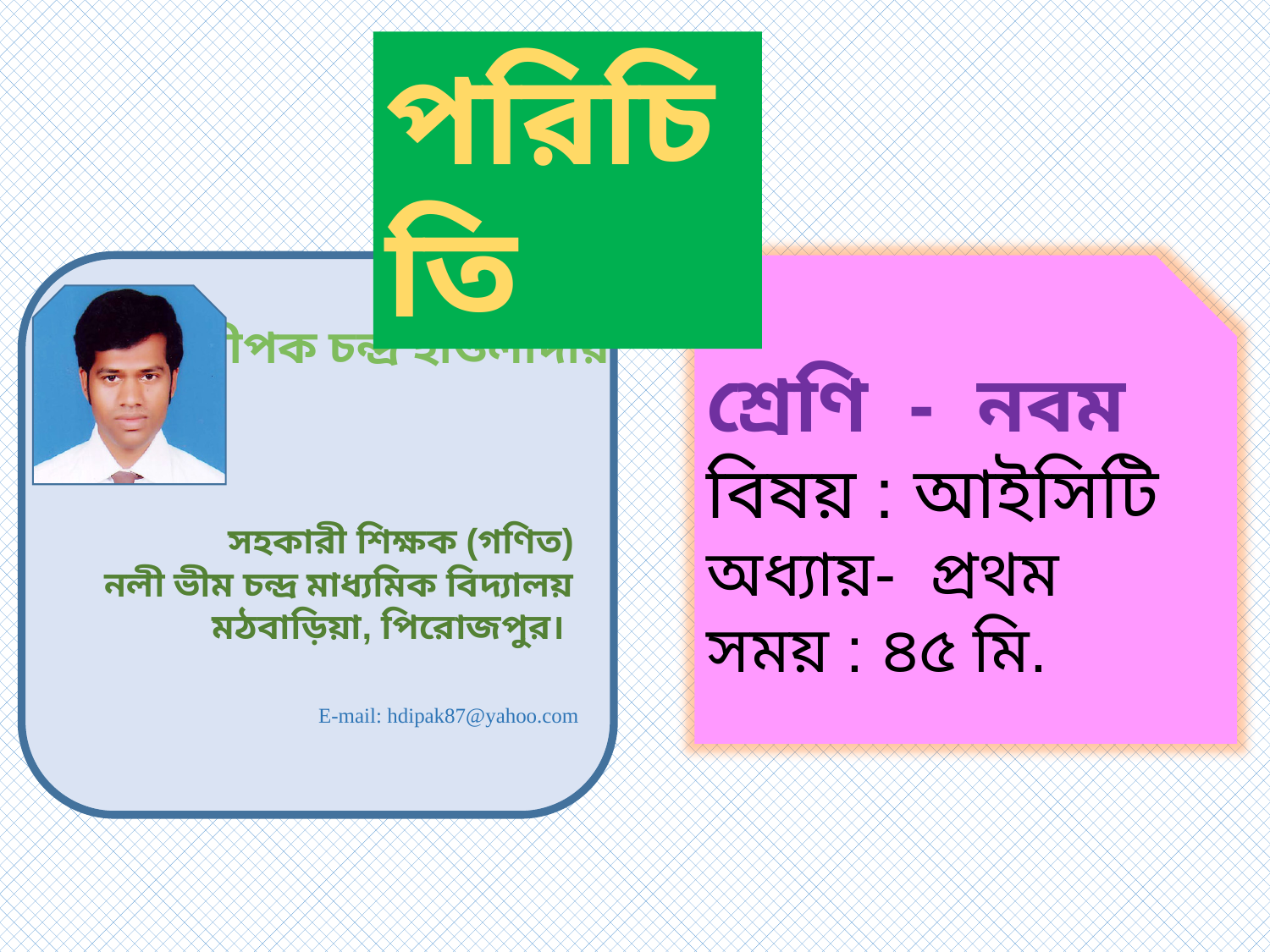

পরিচিতি

সহকারী শিক্ষক (গণিত)
নলী ভীম চন্দ্র মাধ্যমিক বিদ্যালয়
মঠবাড়িয়া, পিরোজপুর।

দীপক চন্দ্র হাওলাদার
E-mail: hdipak87@yahoo.com
শ্রেণি  -  নবম
বিষয় : আইসিটি
অধ্যায়-  প্রথম
সময় : ৪৫ মি.